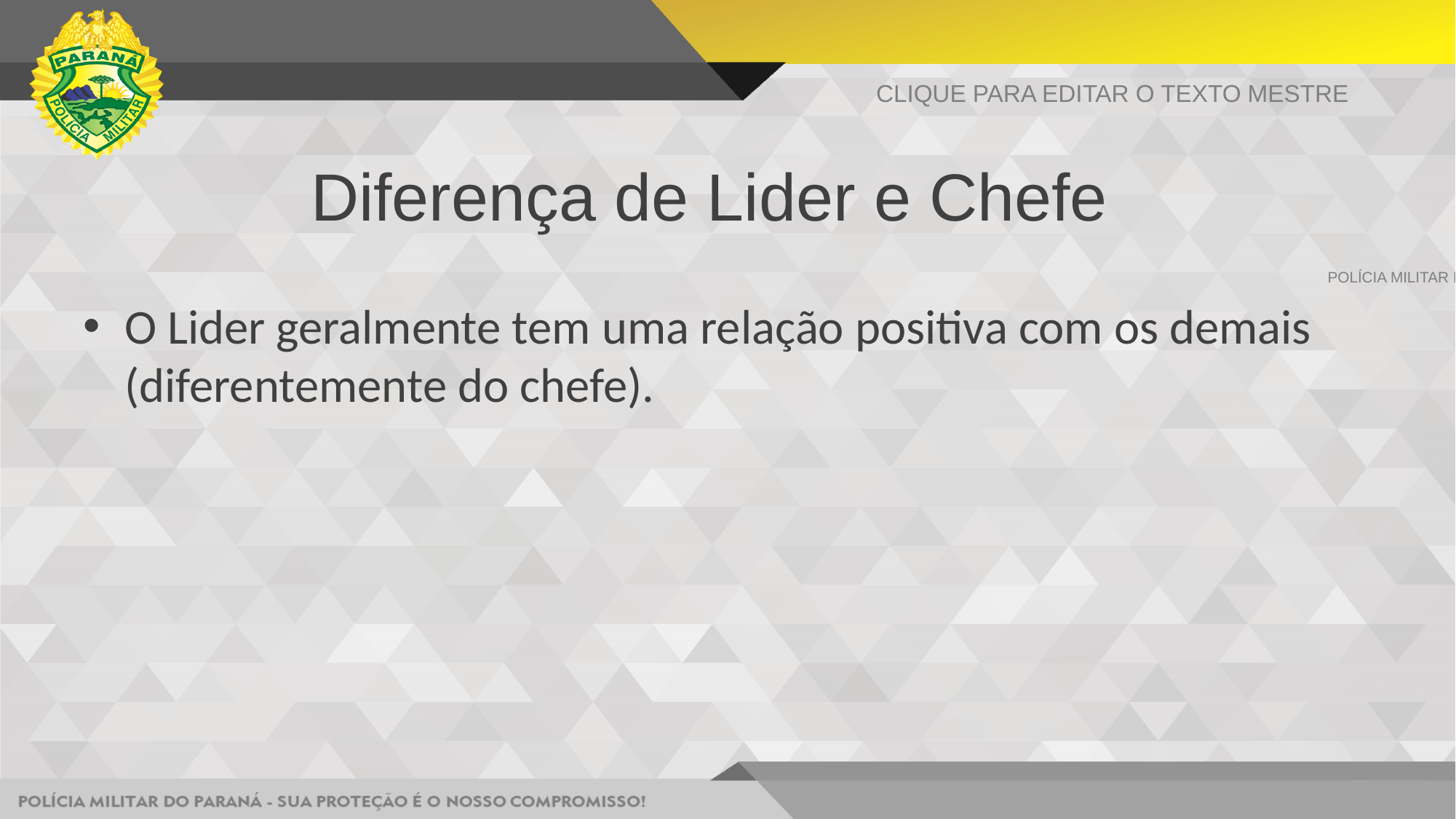

CLIQUE PARA EDITAR O TEXTO MESTRE
# Diferença de Lider e Chefe
POLÍCIA MILITAR DO PARANÁ - SUA PROTEÇÃO É O NOSSO COMPROMISSO!
O Lider geralmente tem uma relação positiva com os demais (diferentemente do chefe).